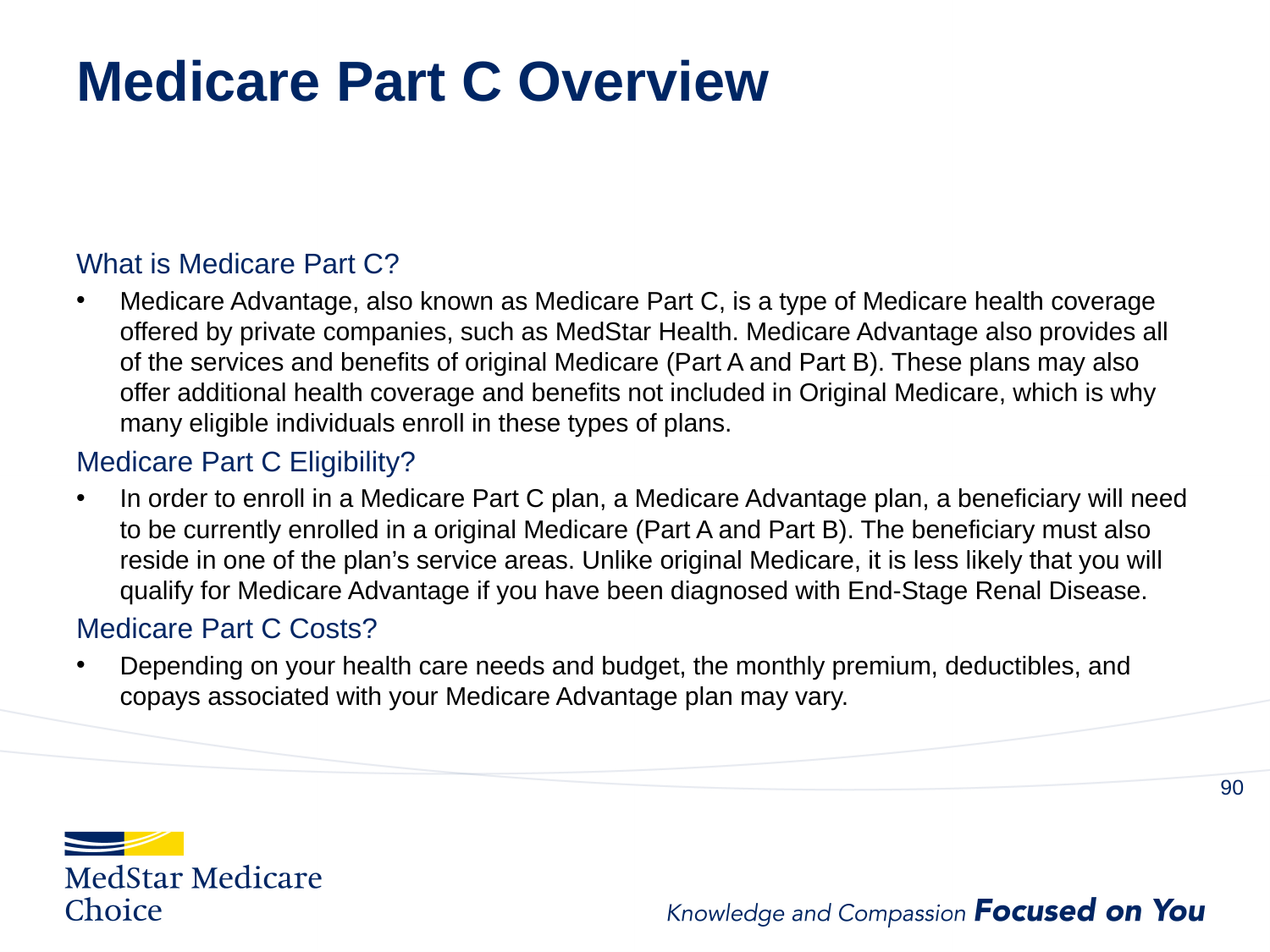

# Medicare Part C Overview
What is Medicare Part C?
Medicare Advantage, also known as Medicare Part C, is a type of Medicare health coverage offered by private companies, such as MedStar Health. Medicare Advantage also provides all of the services and benefits of original Medicare (Part A and Part B). These plans may also offer additional health coverage and benefits not included in Original Medicare, which is why many eligible individuals enroll in these types of plans.
Medicare Part C Eligibility?
In order to enroll in a Medicare Part C plan, a Medicare Advantage plan, a beneficiary will need to be currently enrolled in a original Medicare (Part A and Part B). The beneficiary must also reside in one of the plan’s service areas. Unlike original Medicare, it is less likely that you will qualify for Medicare Advantage if you have been diagnosed with End-Stage Renal Disease.
Medicare Part C Costs?
Depending on your health care needs and budget, the monthly premium, deductibles, and copays associated with your Medicare Advantage plan may vary.

90